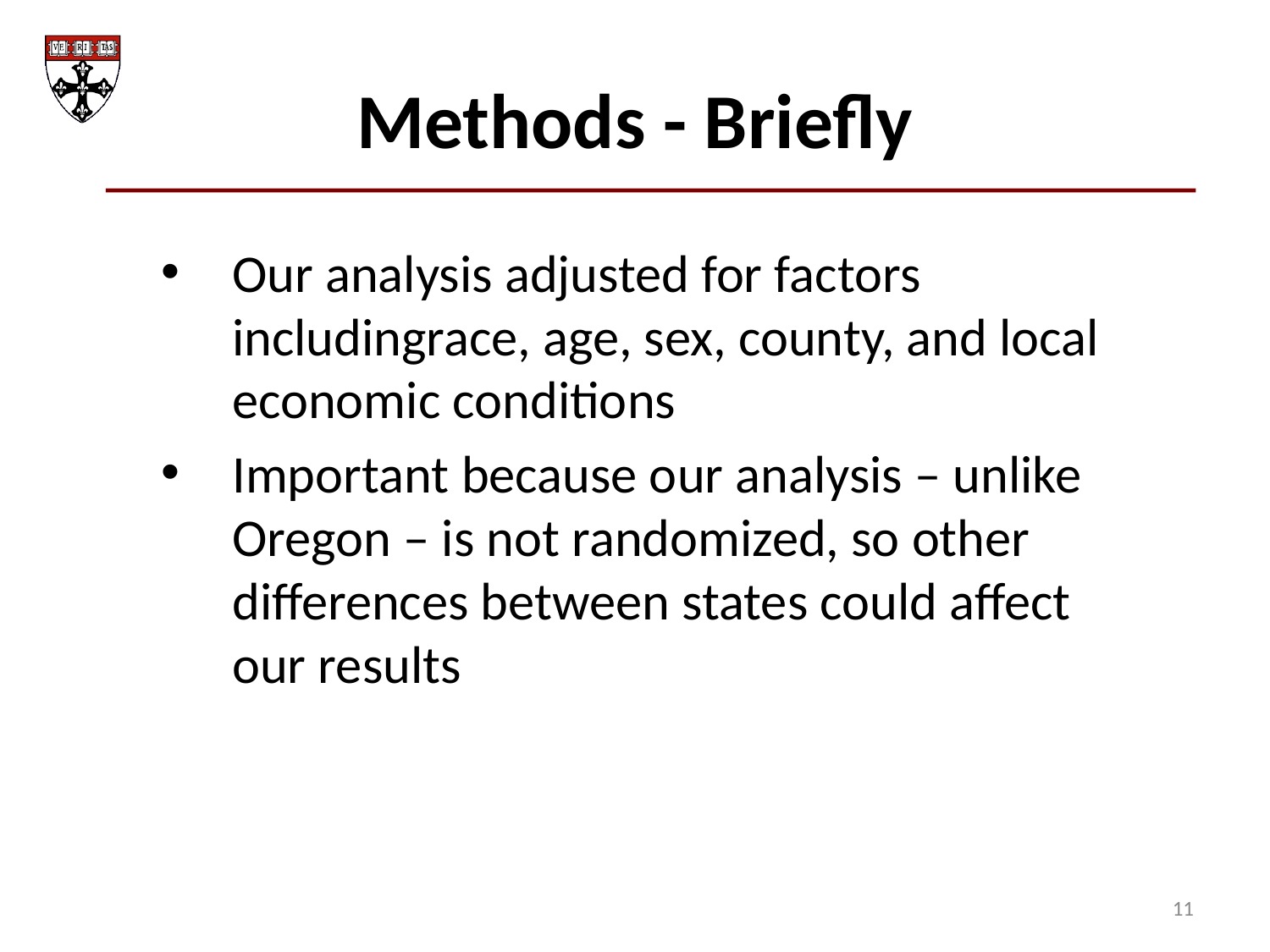

Methods - Briefly

Our analysis adjusted for factors includingrace, age, sex, county, and local economic conditions
Important because our analysis – unlike Oregon – is not randomized, so other differences between states could affect our results

11